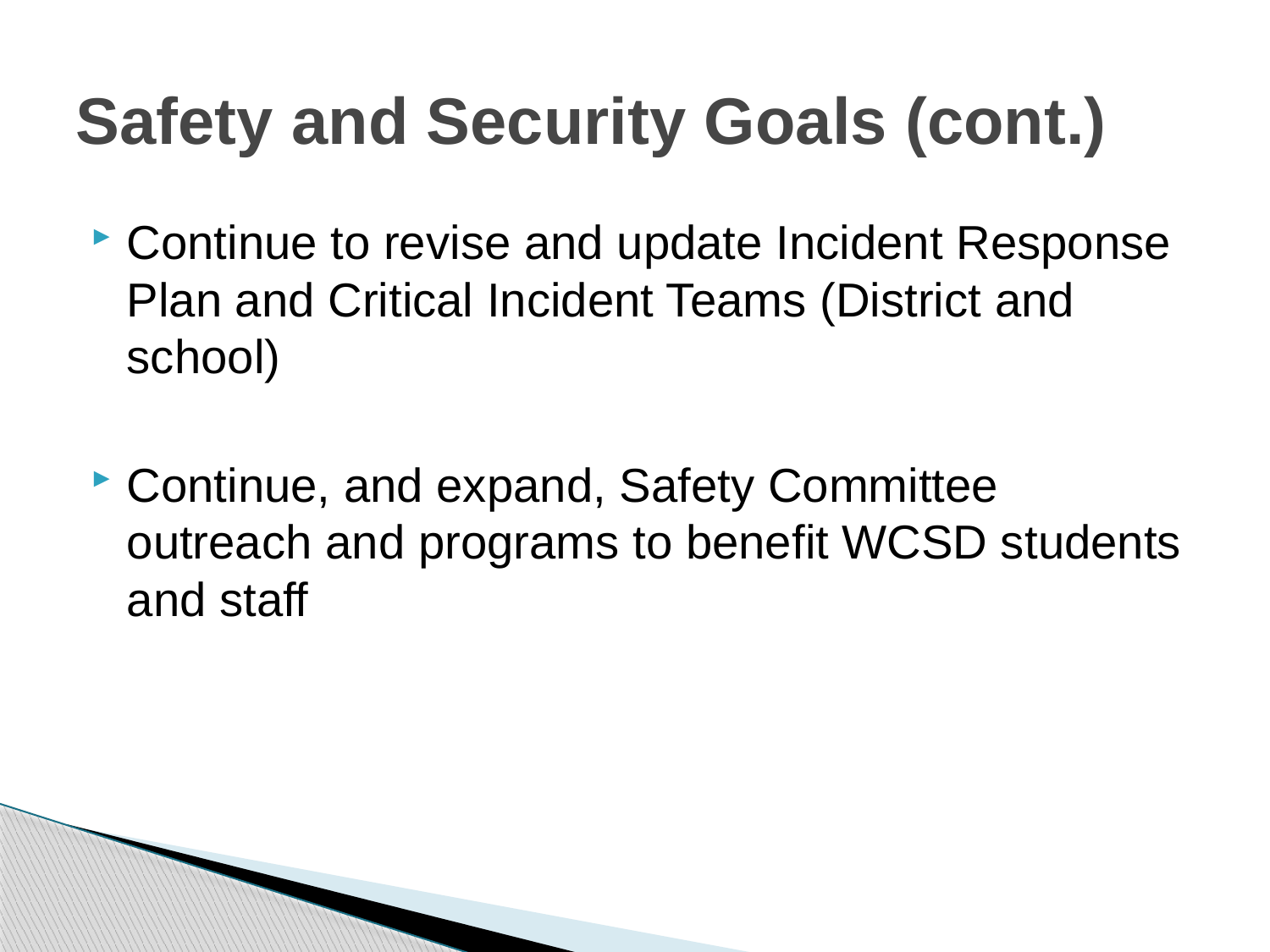

# Safety and Security Goals (cont.)
Continue to revise and update Incident Response Plan and Critical Incident Teams (District and school)

Continue, and expand, Safety Committee outreach and programs to benefit WCSD students and staff